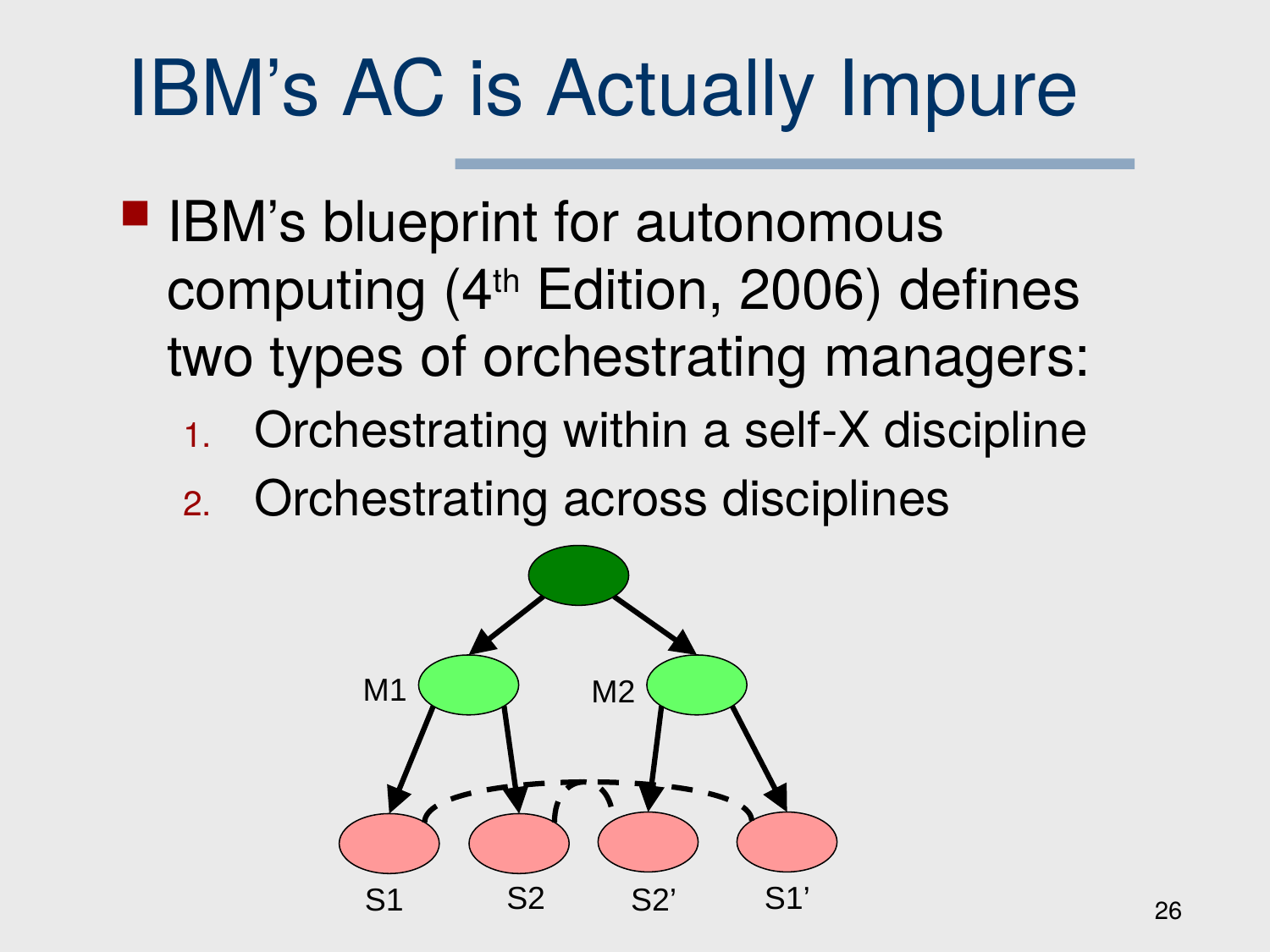

# IBM’s AC is Actually Impure
IBM’s blueprint for autonomous computing (4th Edition, 2006) defines two types of orchestrating managers:
Orchestrating within a self-X discipline
Orchestrating across disciplines

M1
M2

S1’
S2
26
S1
S2’